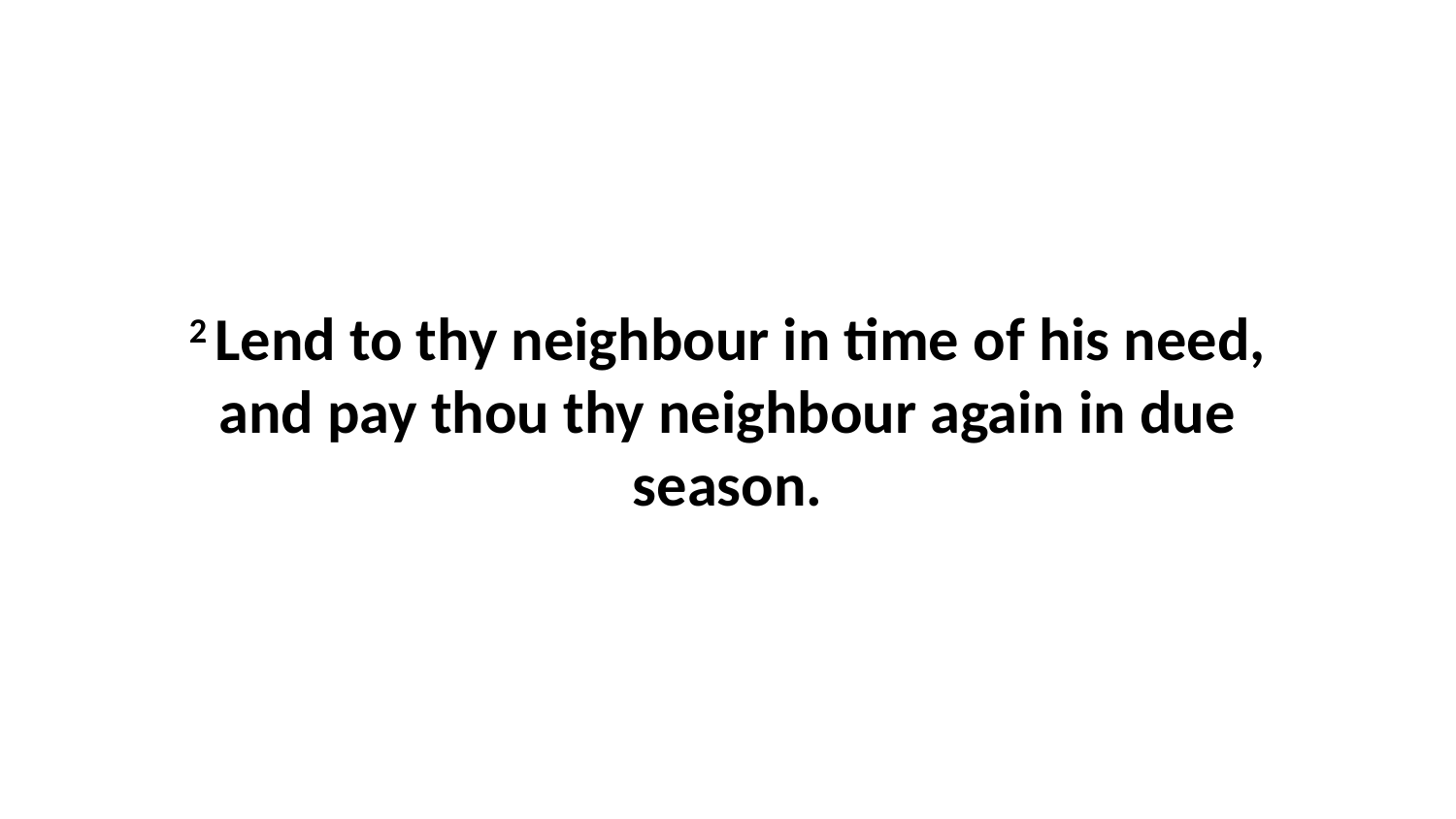

2 Lend to thy neighbour in time of his need, and pay thou thy neighbour again in due season.